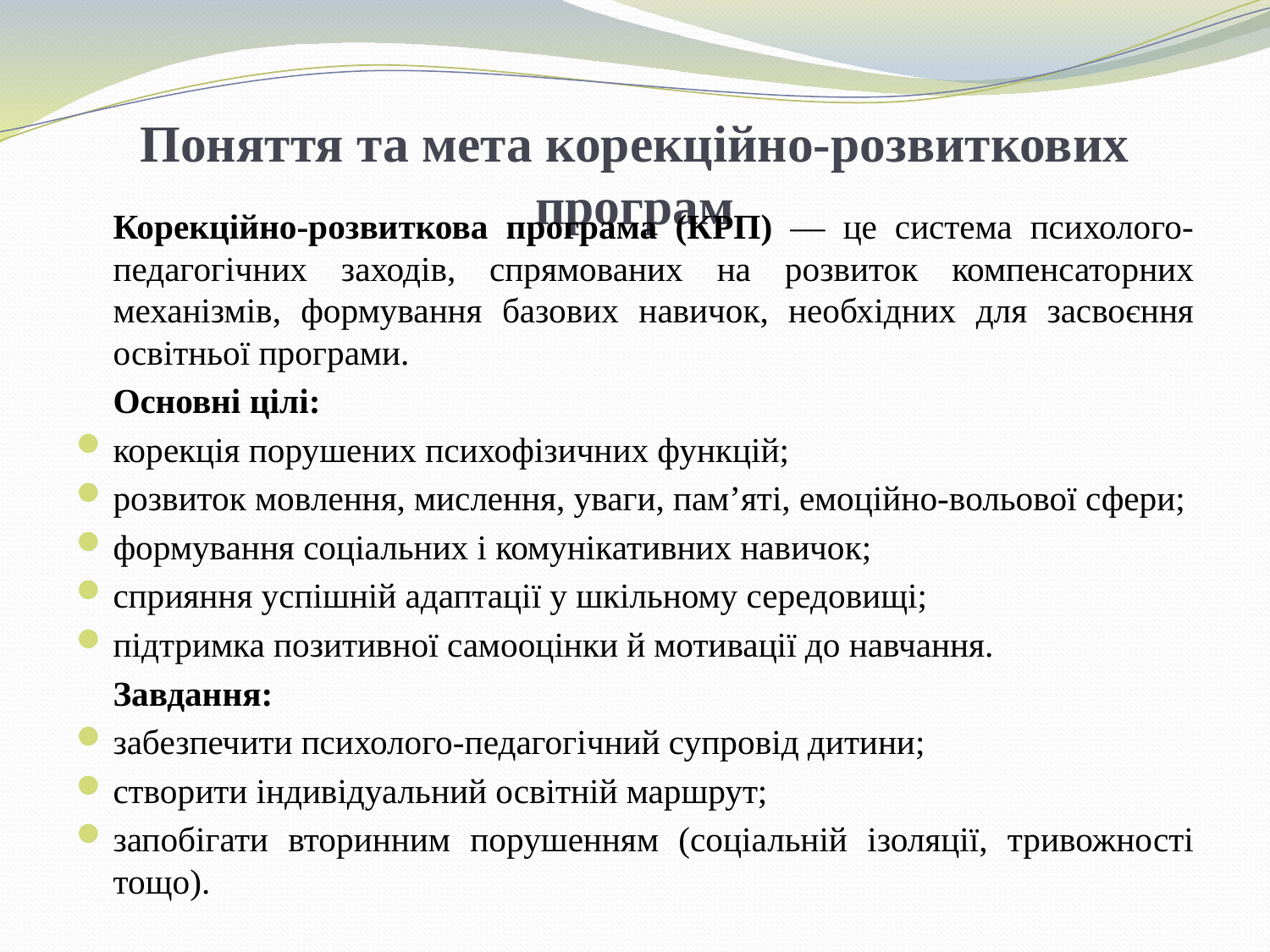

# Поняття та мета корекційно-розвиткових програм
	Корекційно-розвиткова програма (КРП) — це система психолого-педагогічних заходів, спрямованих на розвиток компенсаторних механізмів, формування базових навичок, необхідних для засвоєння освітньої програми.
	Основні цілі:
корекція порушених психофізичних функцій;
розвиток мовлення, мислення, уваги, пам’яті, емоційно-вольової сфери;
формування соціальних і комунікативних навичок;
сприяння успішній адаптації у шкільному середовищі;
підтримка позитивної самооцінки й мотивації до навчання.
	Завдання:
забезпечити психолого-педагогічний супровід дитини;
створити індивідуальний освітній маршрут;
запобігати вторинним порушенням (соціальній ізоляції, тривожності тощо).